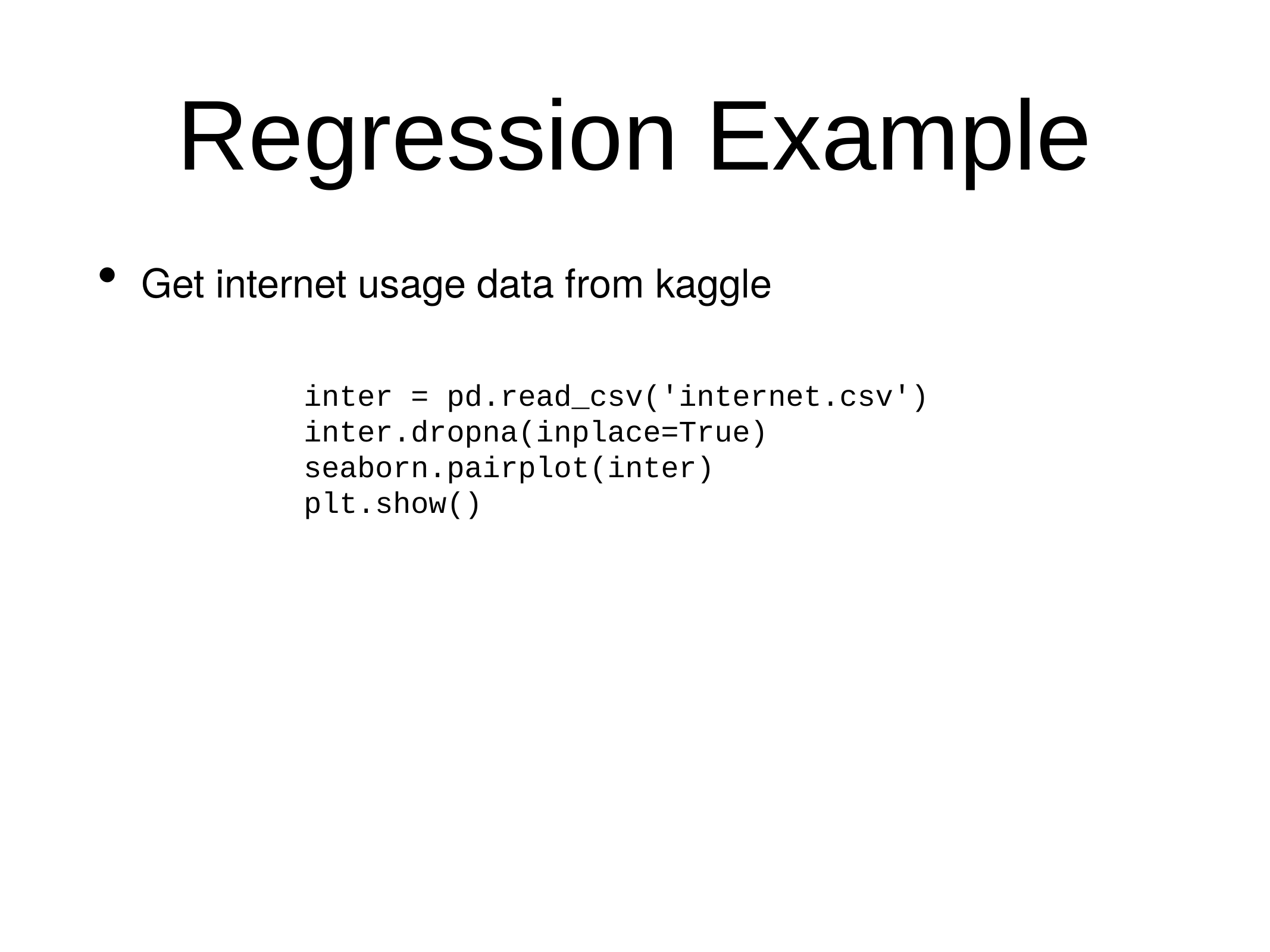

# Regression Example
Get internet usage data from kaggle
inter = pd.read_csv('internet.csv')
inter.dropna(inplace=True)
seaborn.pairplot(inter)
plt.show()